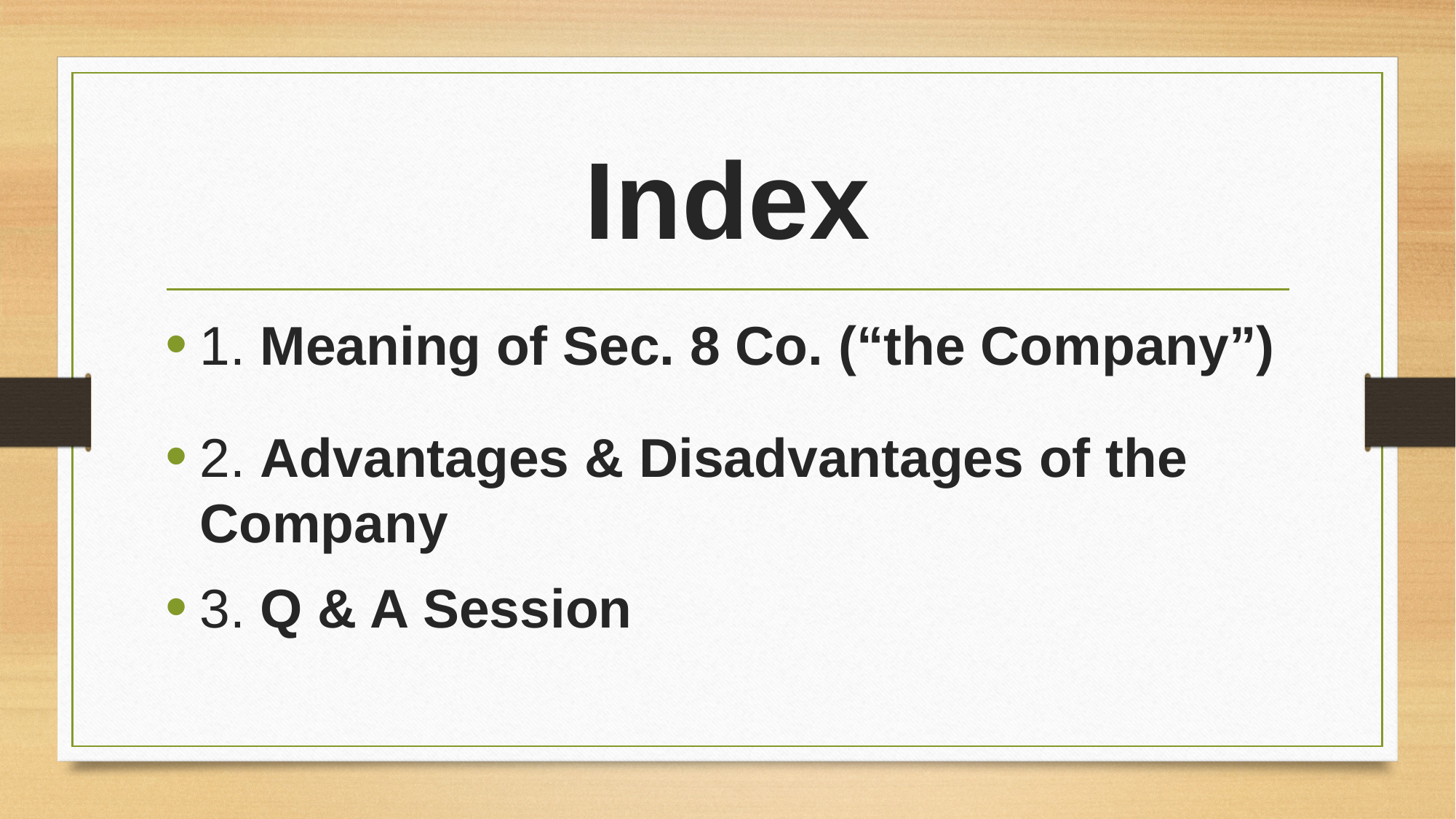

# Index
1. Meaning of Sec. 8 Co. (“the Company”)

2. Advantages & Disadvantages of the Company
3. Q & A Session